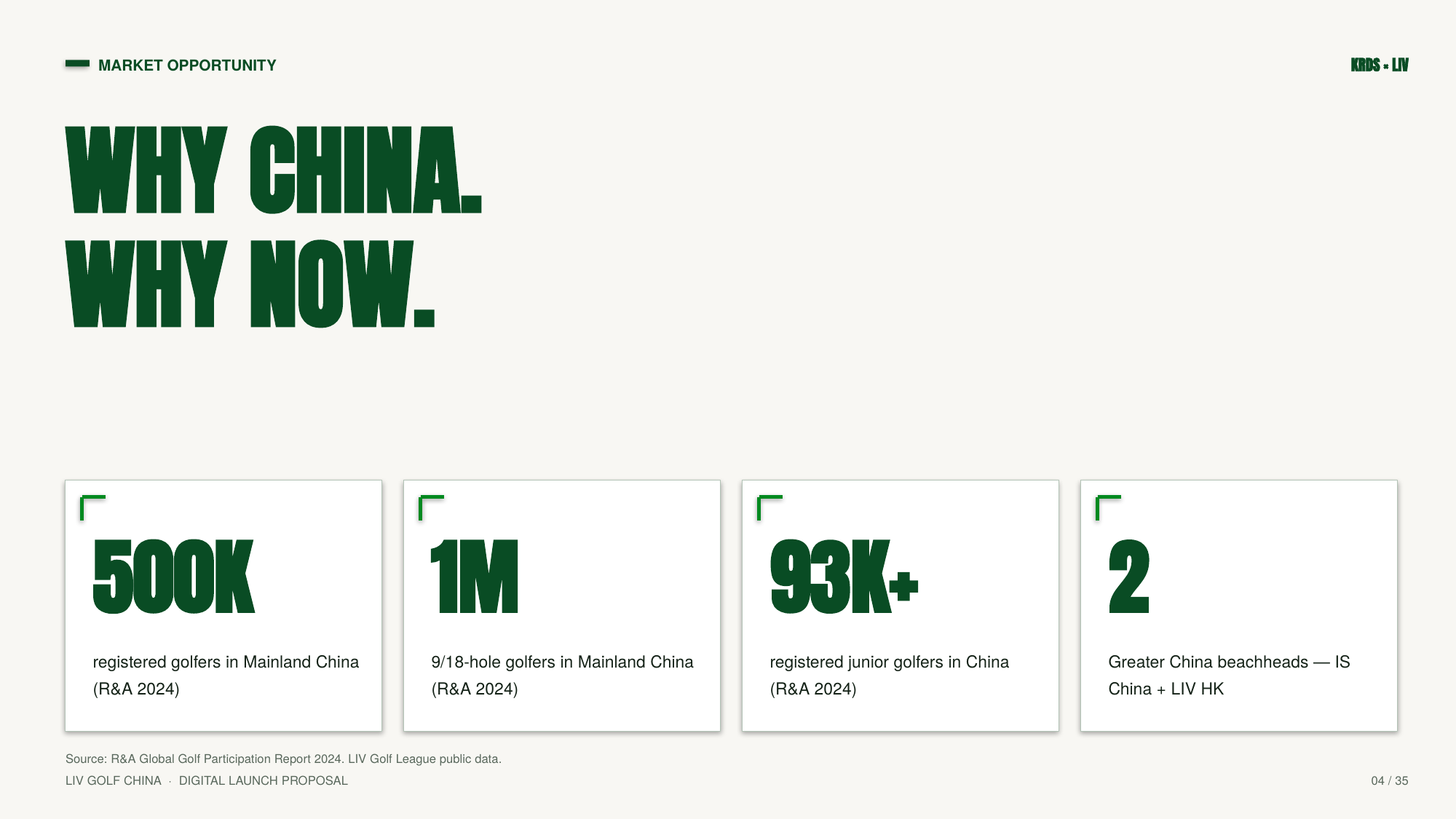

MARKET OPPORTUNITY
KRDS × LIV

WHY CHINA.
WHY NOW.

500K
1M
93K+
2
registered golfers in Mainland China (R&A 2024)
9/18-hole golfers in Mainland China (R&A 2024)
registered junior golfers in China (R&A 2024)
Greater China beachheads — IS China + LIV HK
Source: R&A Global Golf Participation Report 2024. LIV Golf League public data.
LIV GOLF CHINA  ·  DIGITAL LAUNCH PROPOSAL
04 / 35